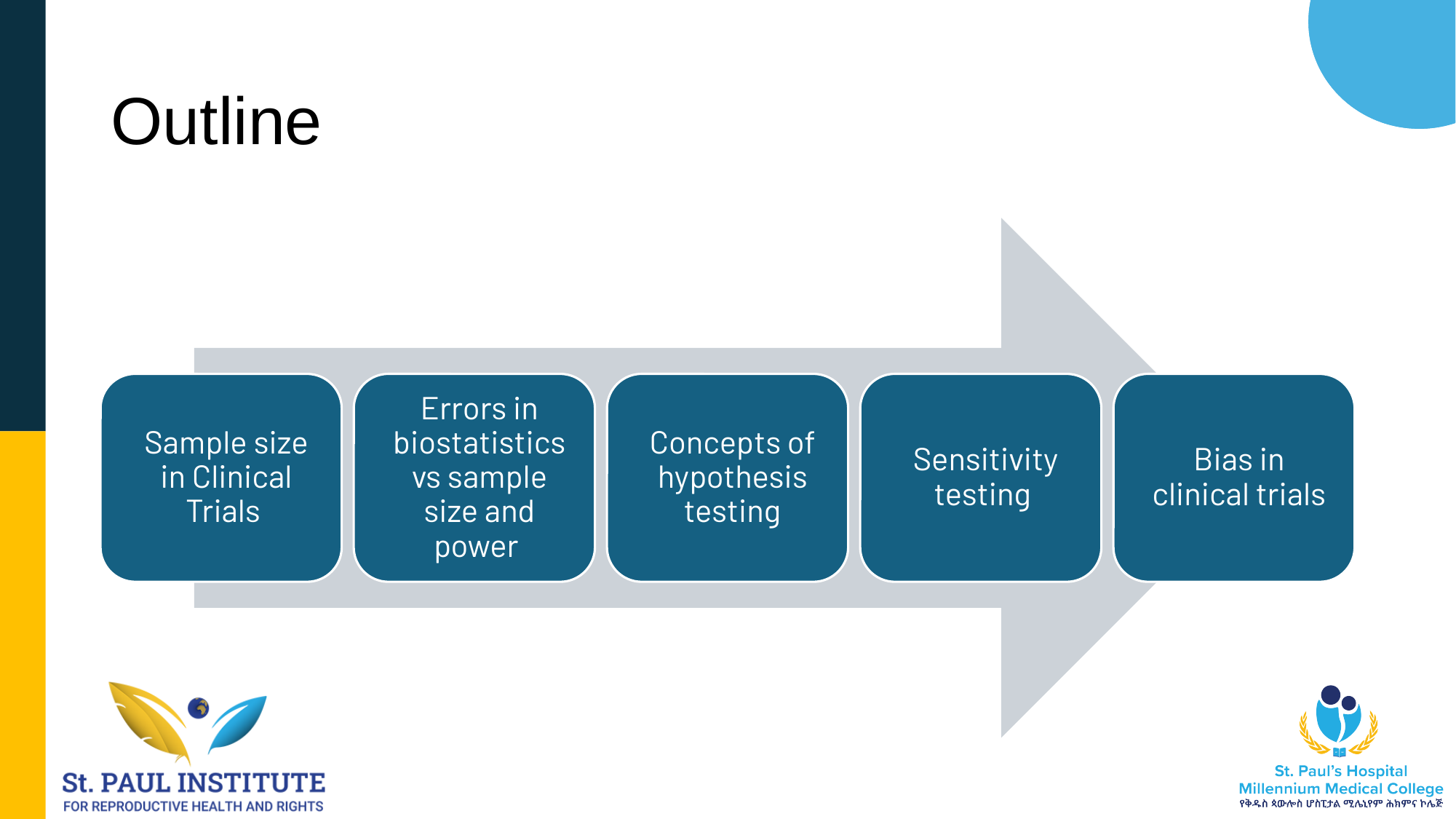

# Outline
Sample size in Clinical Trials
Errors in biostatistics vs sample size and power
Concepts of hypothesis testing
Sensitivity testing
Bias in clinical trials